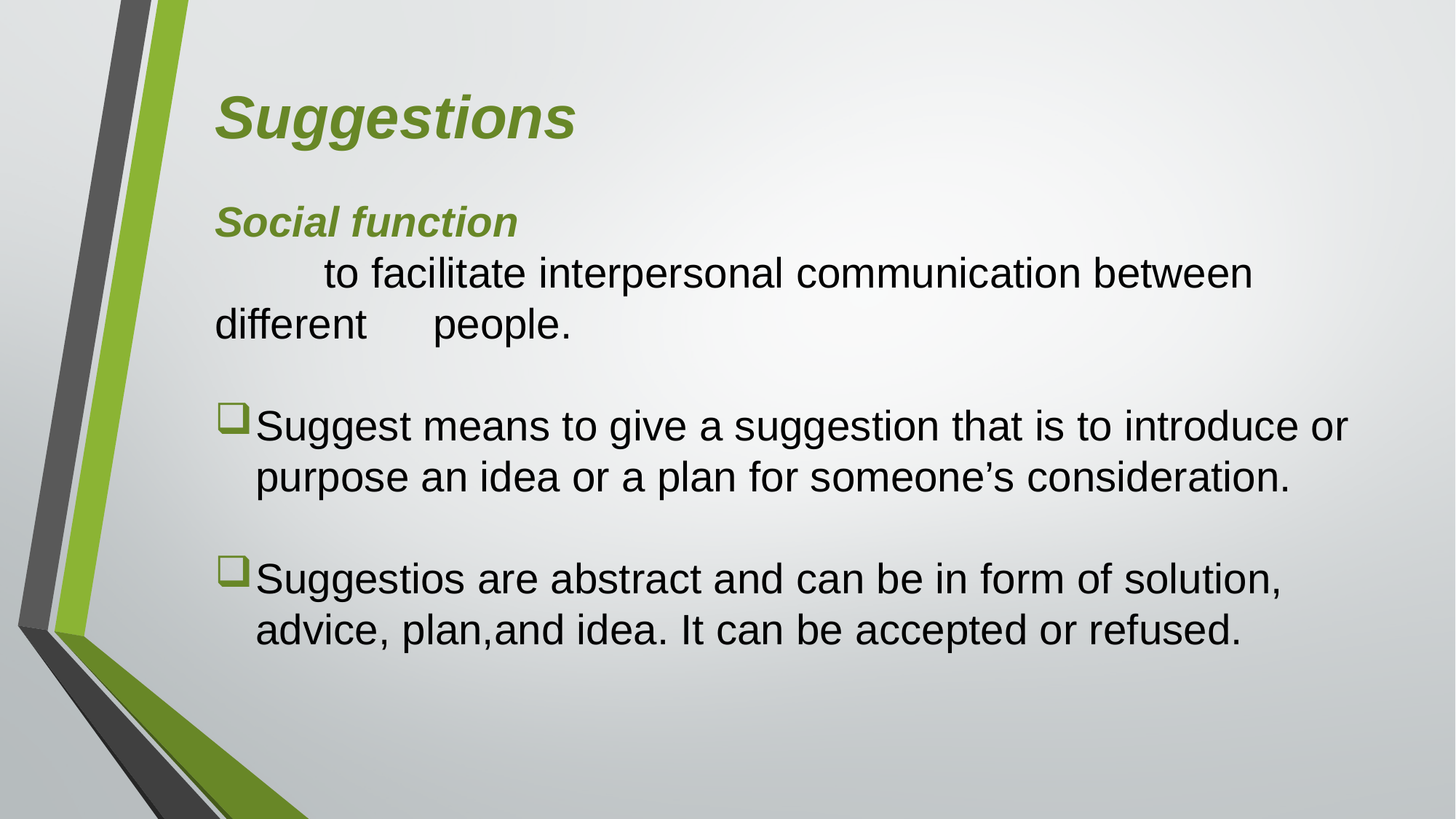

Suggestions

Social function
	to facilitate interpersonal communication between different 	people.

Suggest means to give a suggestion that is to introduce or purpose an idea or a plan for someone’s consideration.

Suggestios are abstract and can be in form of solution, advice, plan,and idea. It can be accepted or refused.